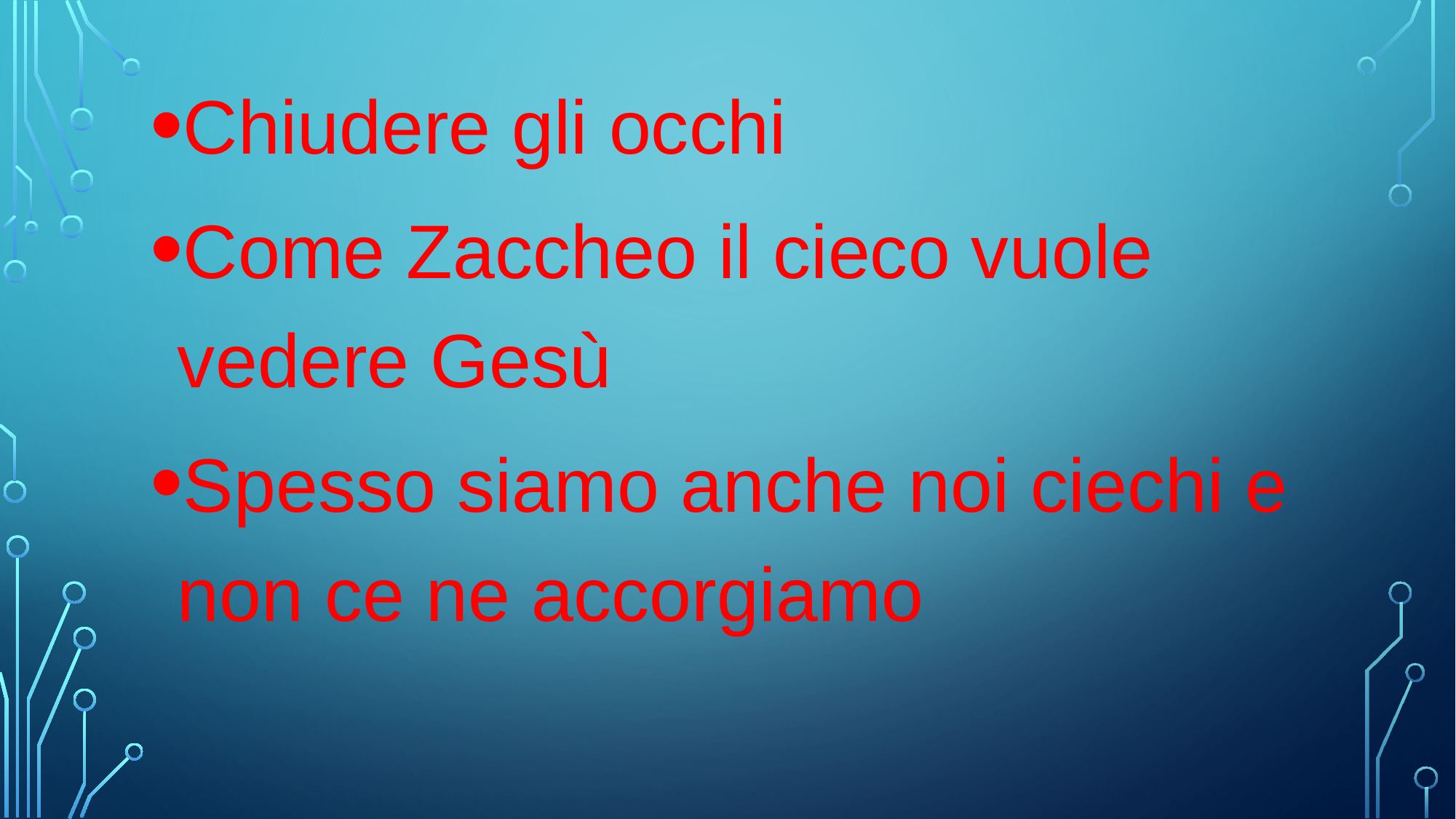

Chiudere gli occhi
Come Zaccheo il cieco vuole vedere Gesù
Spesso siamo anche noi ciechi e non ce ne accorgiamo